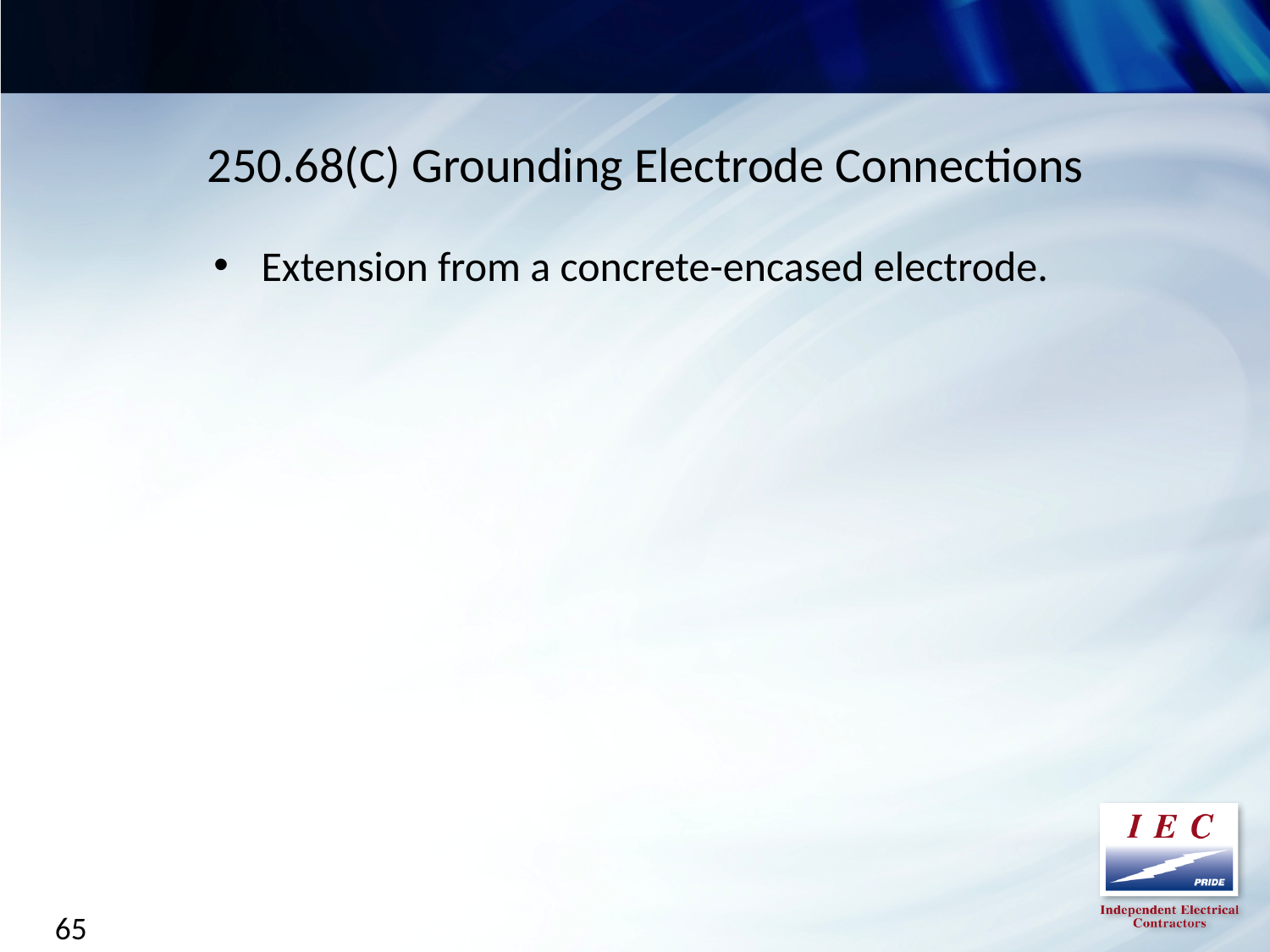

250.68(C) Grounding Electrode Connections
Extension from a concrete-encased electrode.
65